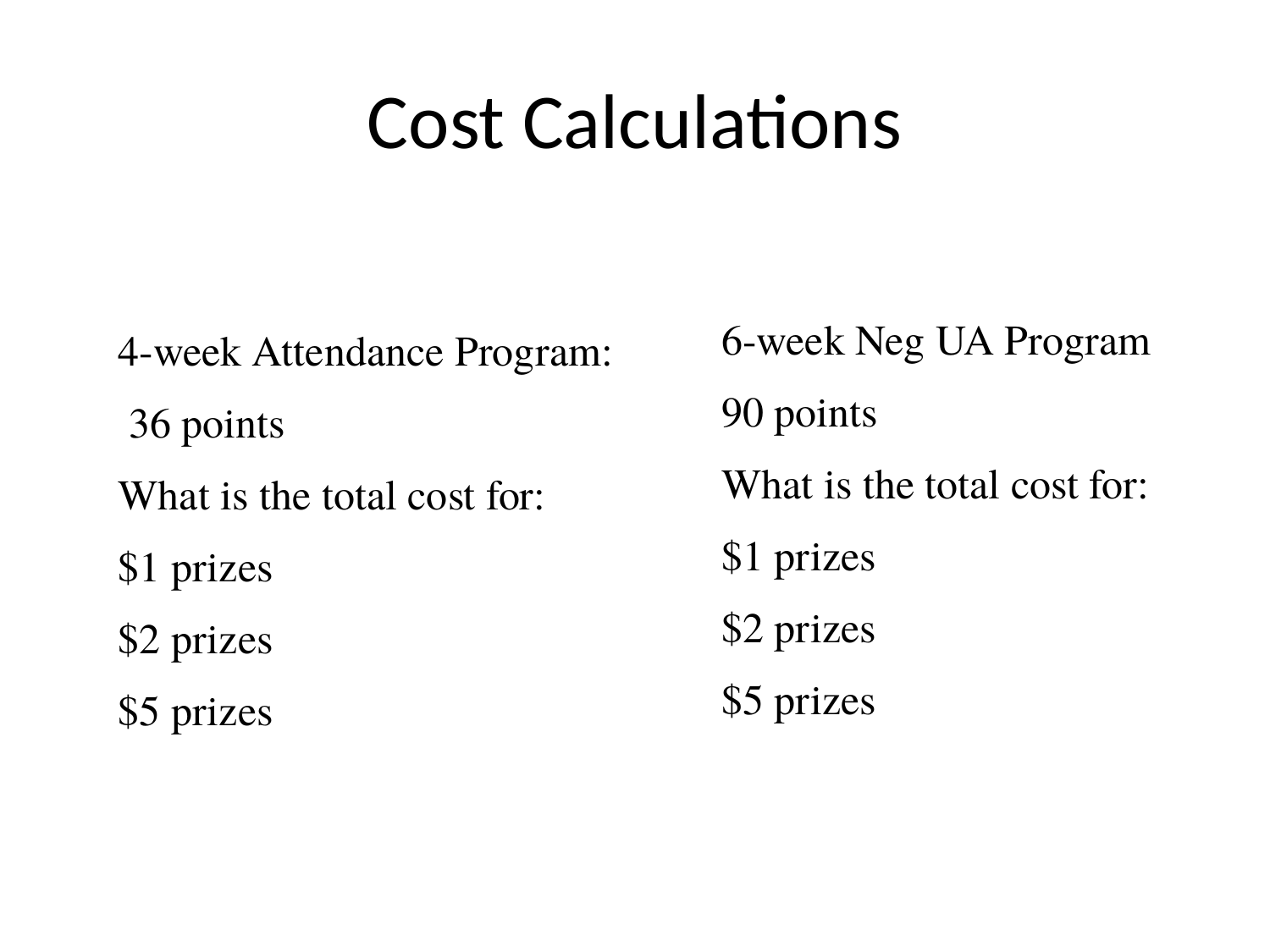

# Cost Calculations
6-week Neg UA Program
90 points
What is the total cost for:
$1 prizes
$2 prizes
$5 prizes
4-week Attendance Program:
 36 points
What is the total cost for:
$1 prizes
$2 prizes
$5 prizes